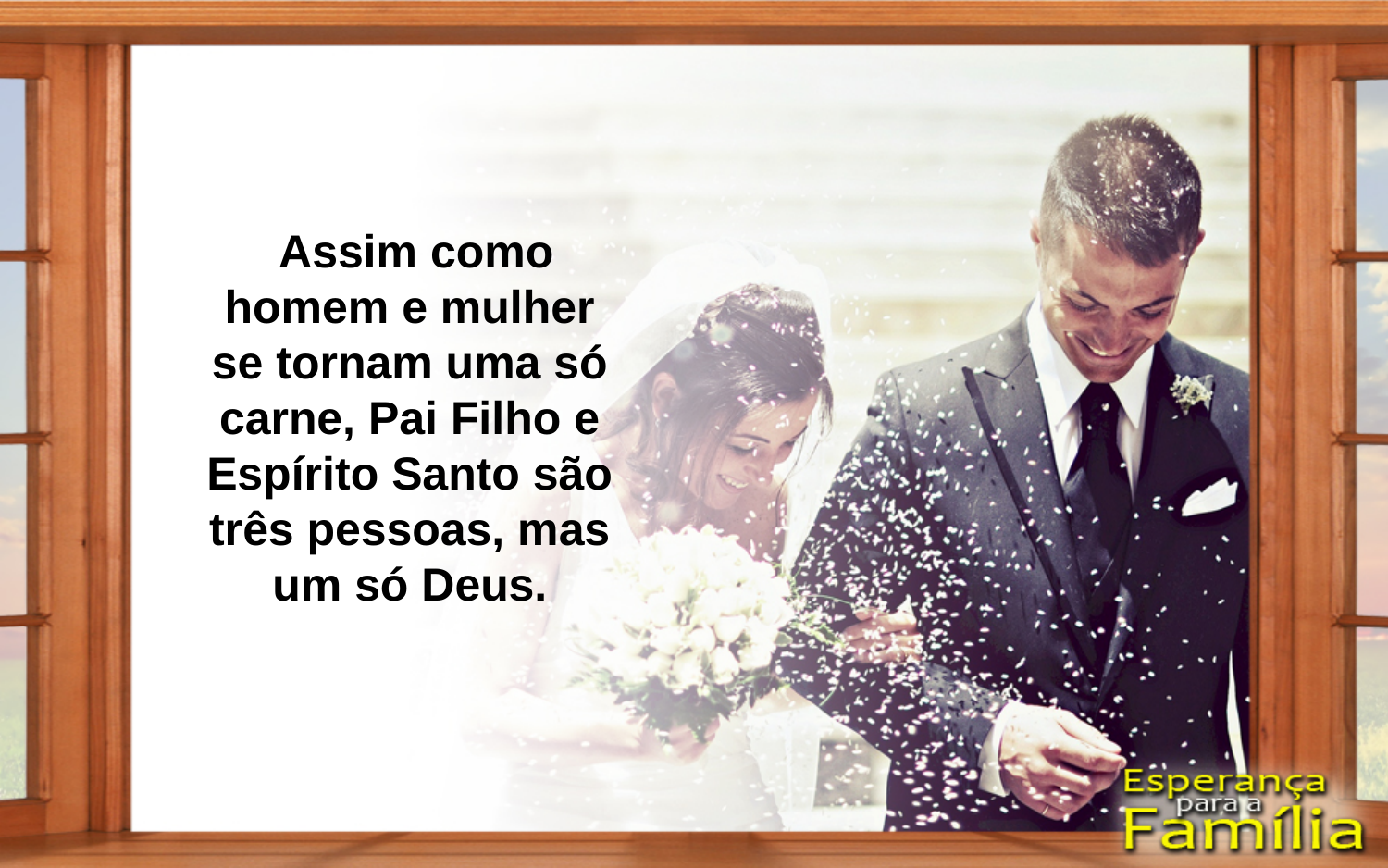

Assim como homem e mulher se tornam uma só carne, Pai Filho e Espírito Santo são três pessoas, mas um só Deus.